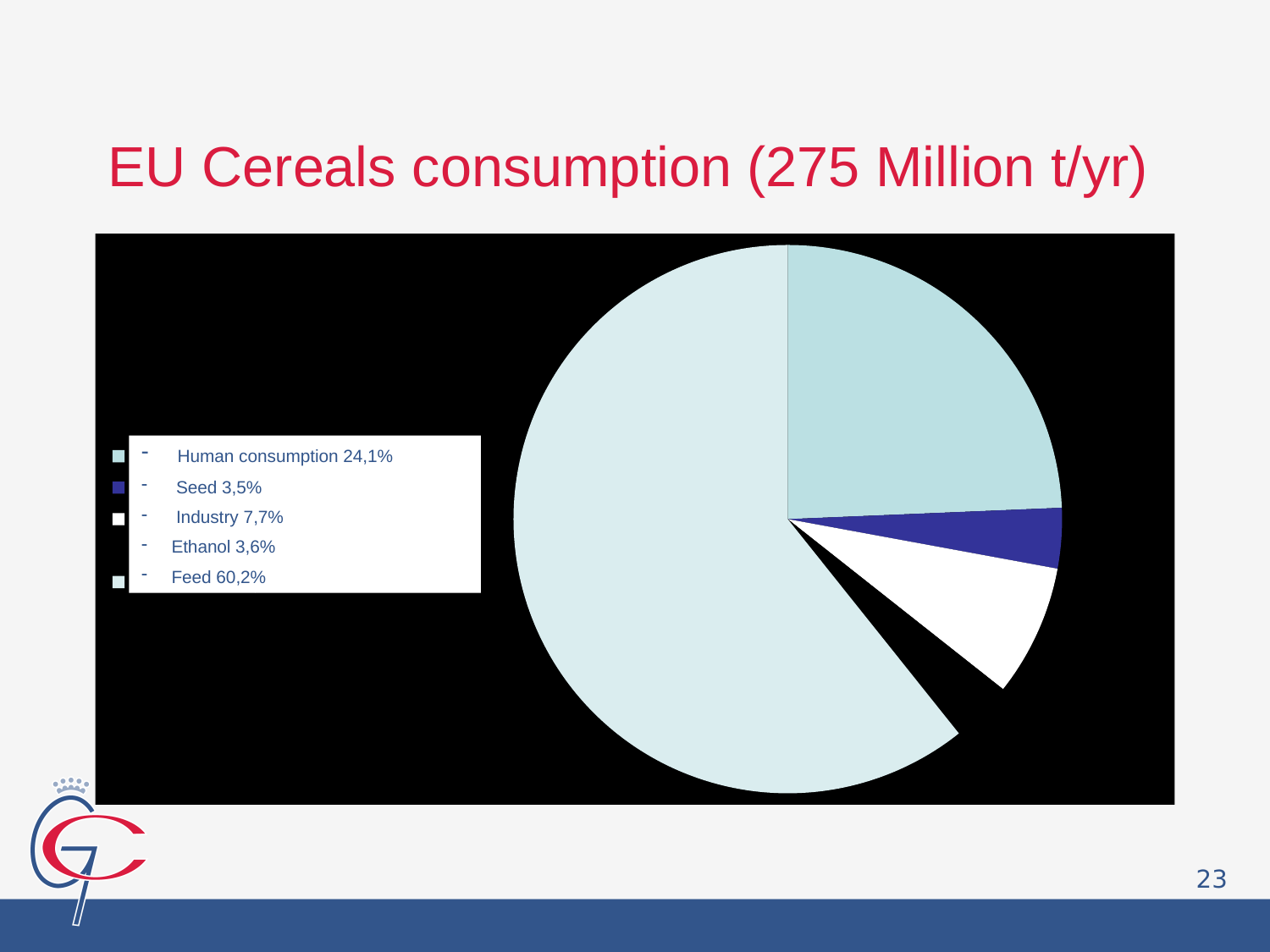

EU Cereals consumption (275 Million t/yr)

### Chart

| Category |  |
|---|---|
| menselijke comsumptie - 24,1% | 0.24126637554585184 |
| zaad - 3,5% | 0.035298398835516755 |
| industrie - 7,7% | 0.07678311499272211 |
| ethanol - 3,6% | 0.03602620087336248 |
| veevoeder - 60,2% | 0.6018922852983999 |
 Human consumption 24,1%
 Seed 3,5%
 Industry 7,7%
Ethanol 3,6%
Feed 60,2%
23